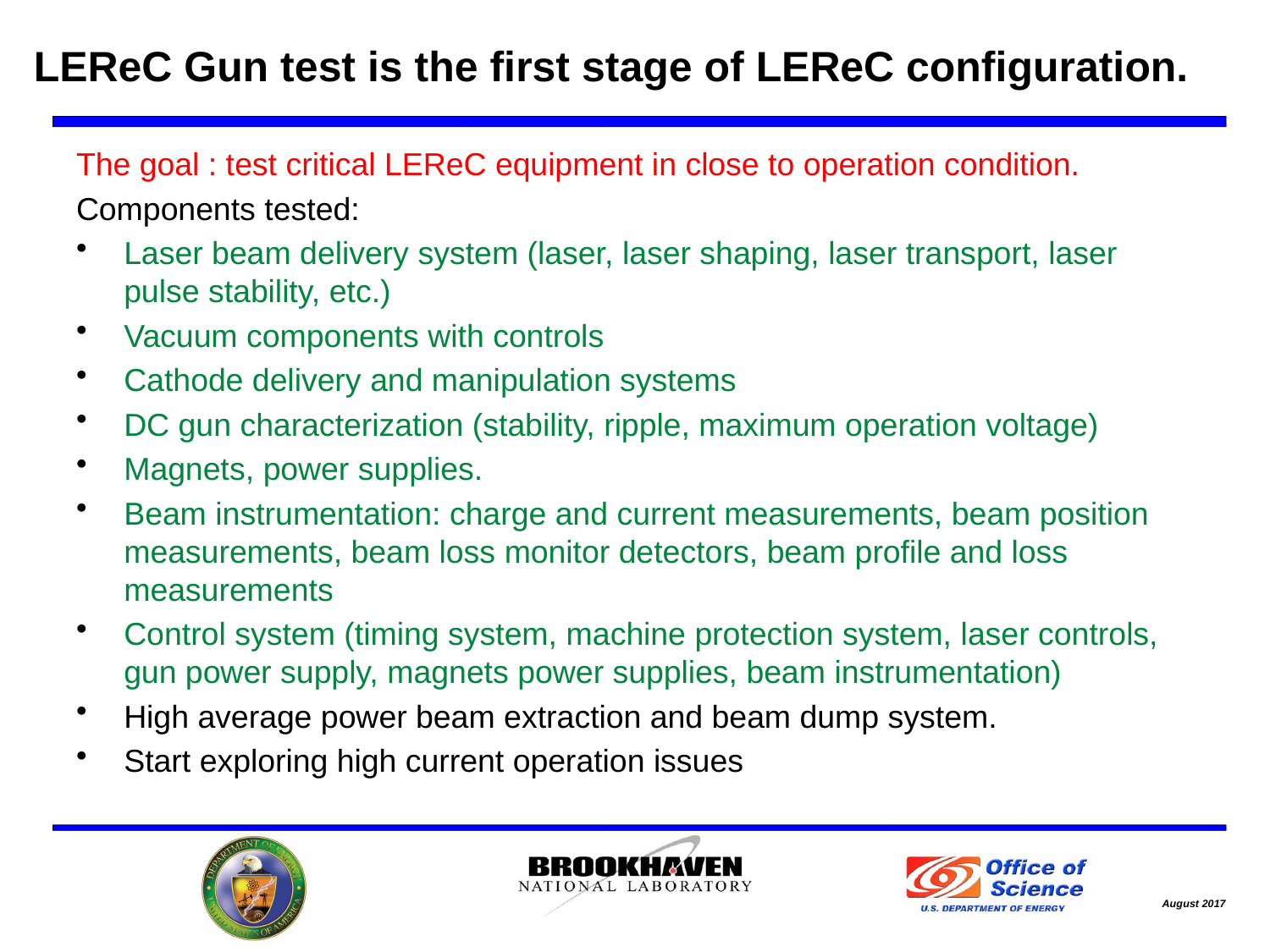

# LEReC Gun test is the first stage of LEReC configuration.
The goal : test critical LEReC equipment in close to operation condition.
Components tested:
Laser beam delivery system (laser, laser shaping, laser transport, laser pulse stability, etc.)
Vacuum components with controls
Cathode delivery and manipulation systems
DC gun characterization (stability, ripple, maximum operation voltage)
Magnets, power supplies.
Beam instrumentation: charge and current measurements, beam position measurements, beam loss monitor detectors, beam profile and loss measurements
Control system (timing system, machine protection system, laser controls, gun power supply, magnets power supplies, beam instrumentation)
High average power beam extraction and beam dump system.
Start exploring high current operation issues